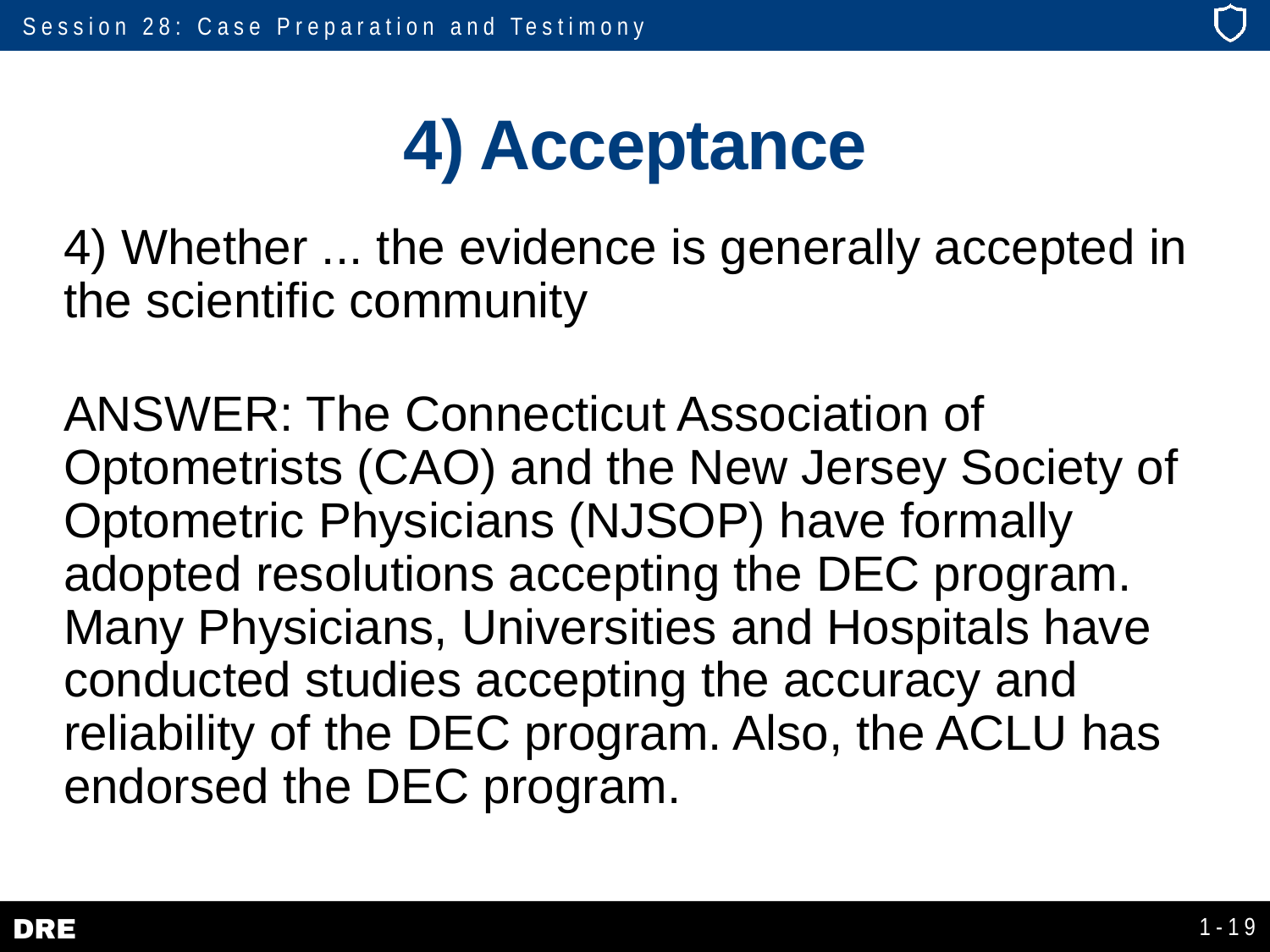

# 4) Acceptance
4) Whether ... the evidence is generally accepted in the scientific community

ANSWER: The Connecticut Association of Optometrists (CAO) and the New Jersey Society of Optometric Physicians (NJSOP) have formally adopted resolutions accepting the DEC program. Many Physicians, Universities and Hospitals have conducted studies accepting the accuracy and reliability of the DEC program. Also, the ACLU has endorsed the DEC program.

1-19